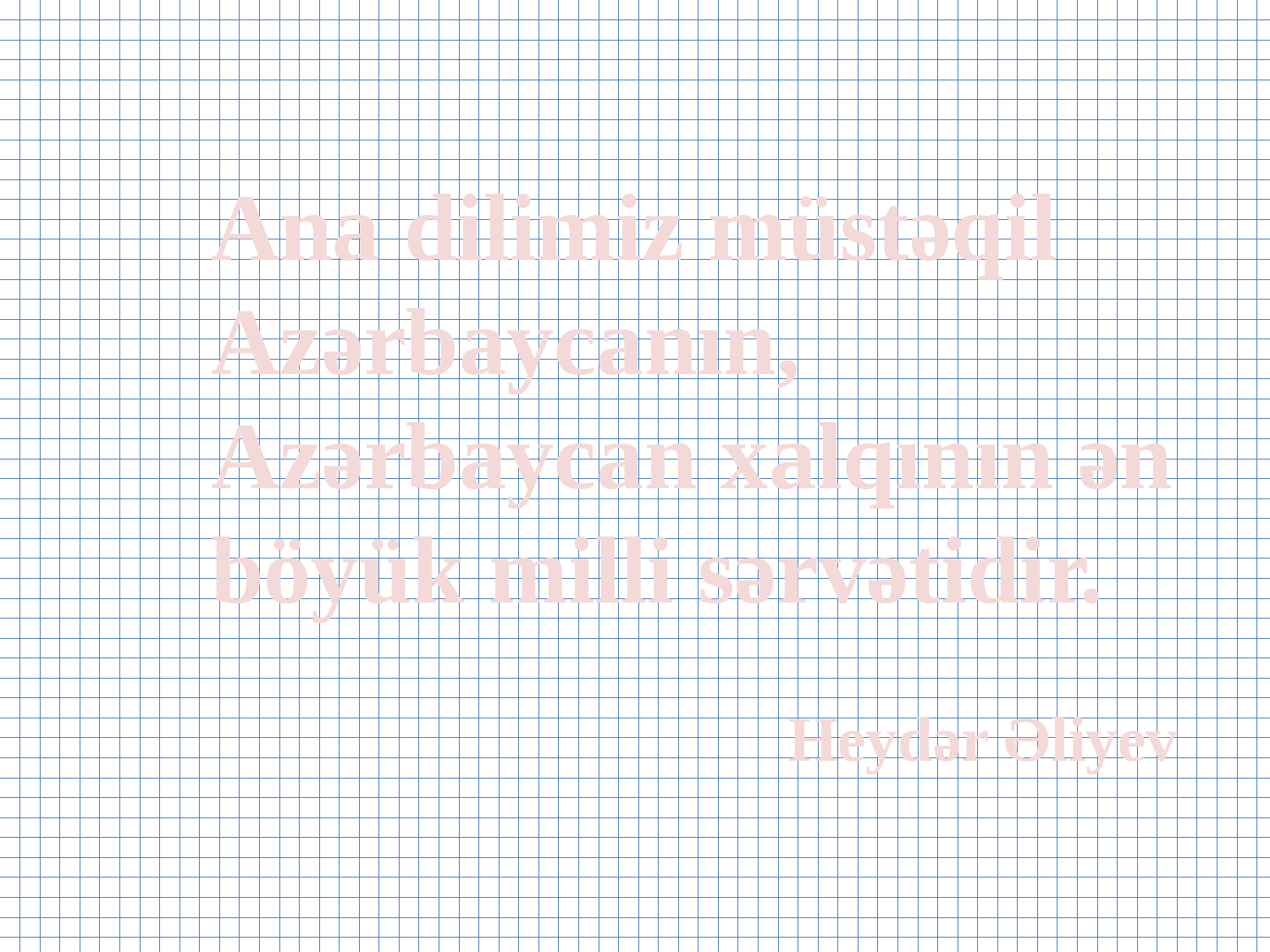

Ana dilimiz müstəqil Azərbaycanın, Azərbaycan xalqının ən böyük milli sərvətidir.

Heydər Əliyev